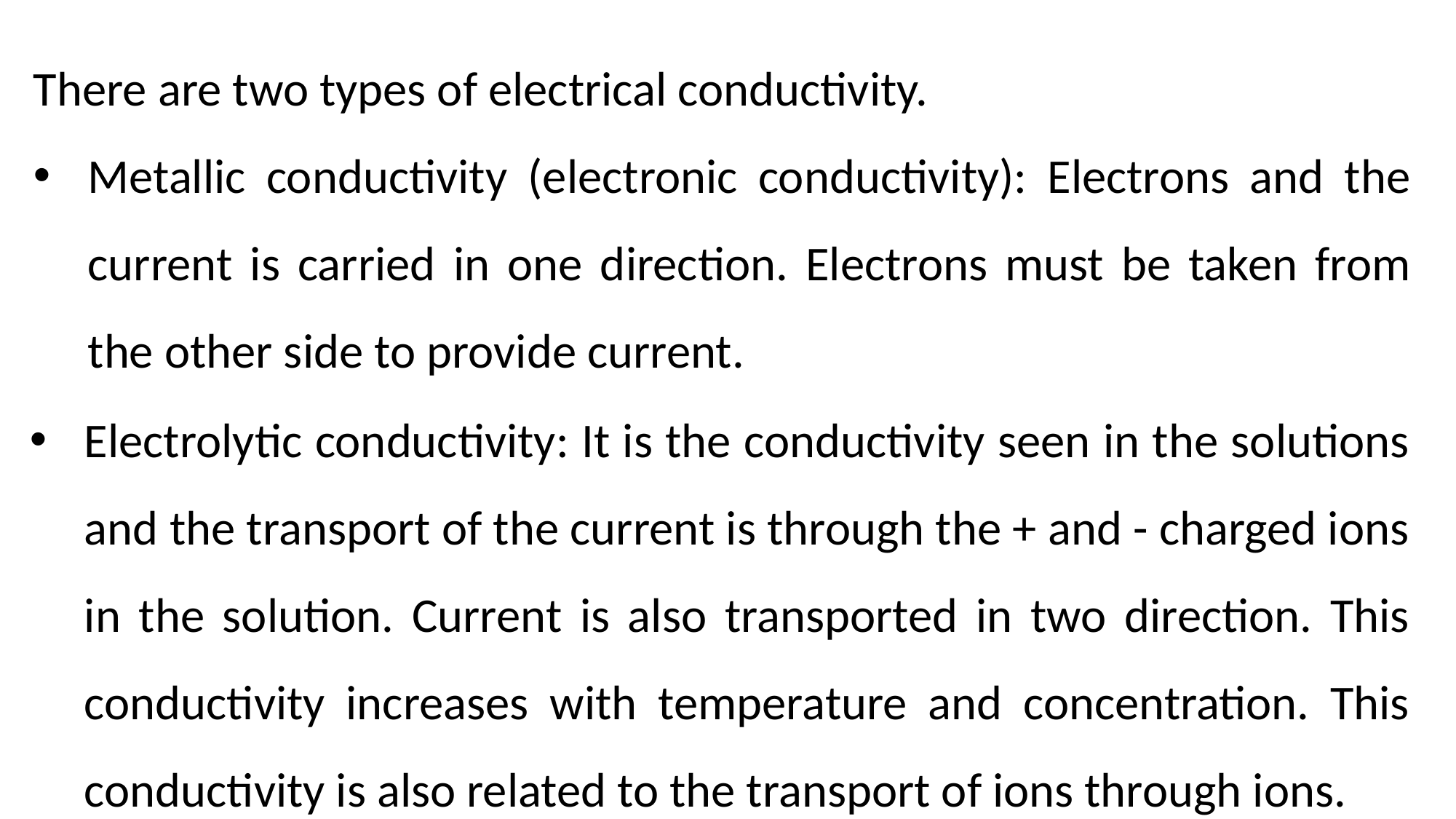

There are two types of electrical conductivity.
Metallic conductivity (electronic conductivity): Electrons and the current is carried in one direction. Electrons must be taken from the other side to provide current.

Electrolytic conductivity: It is the conductivity seen in the solutions and the transport of the current is through the + and - charged ions in the solution. Current is also transported in two direction. This conductivity increases with temperature and concentration. This conductivity is also related to the transport of ions through ions.